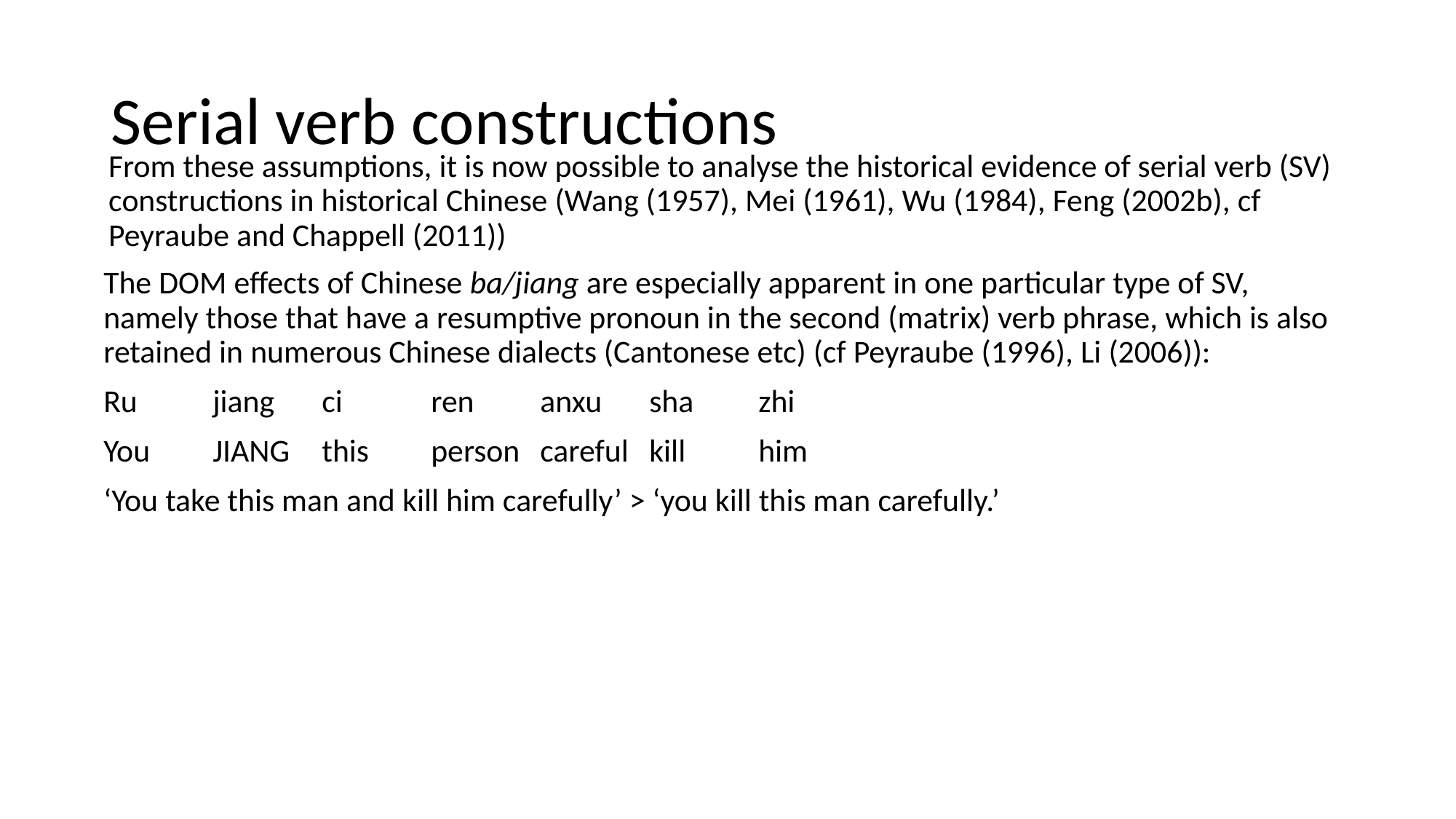

# Serial verb constructions
From these assumptions, it is now possible to analyse the historical evidence of serial verb (SV) constructions in historical Chinese (Wang (1957), Mei (1961), Wu (1984), Feng (2002b), cf Peyraube and Chappell (2011))
The DOM effects of Chinese ba/jiang are especially apparent in one particular type of SV, namely those that have a resumptive pronoun in the second (matrix) verb phrase, which is also retained in numerous Chinese dialects (Cantonese etc) (cf Peyraube (1996), Li (2006)):
Ru	jiang	ci	ren	anxu	sha	zhi
You	JIANG	this	person	careful	kill	him
‘You take this man and kill him carefully’ > ‘you kill this man carefully.’